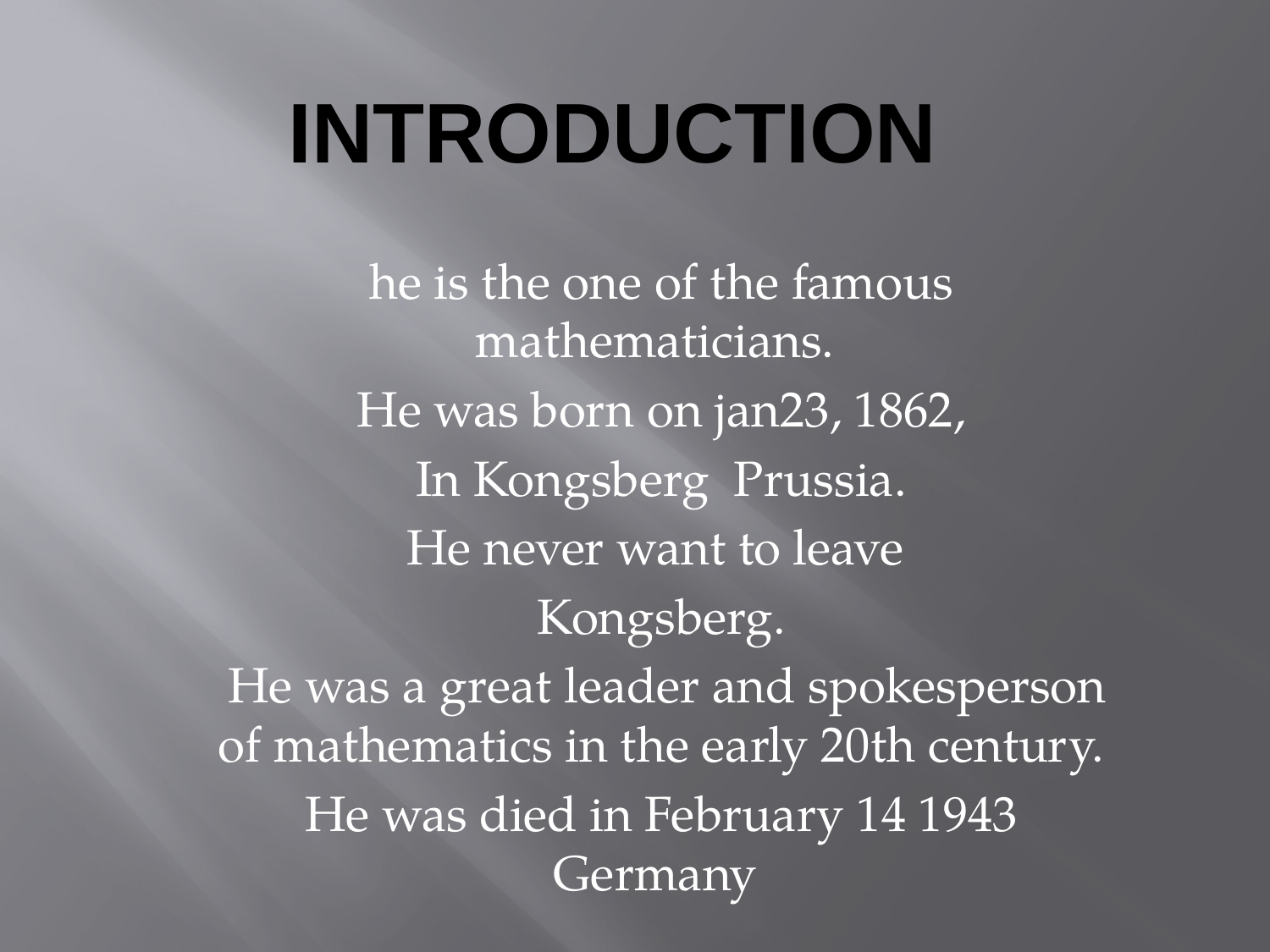

# Introduction
he is the one of the famous mathematicians.
He was born on jan23, 1862,
In Kongsberg  Prussia.
He never want to leave
Kongsberg.
 He was a great leader and spokesperson of mathematics in the early 20th century.
He was died in February 14 1943 Germany